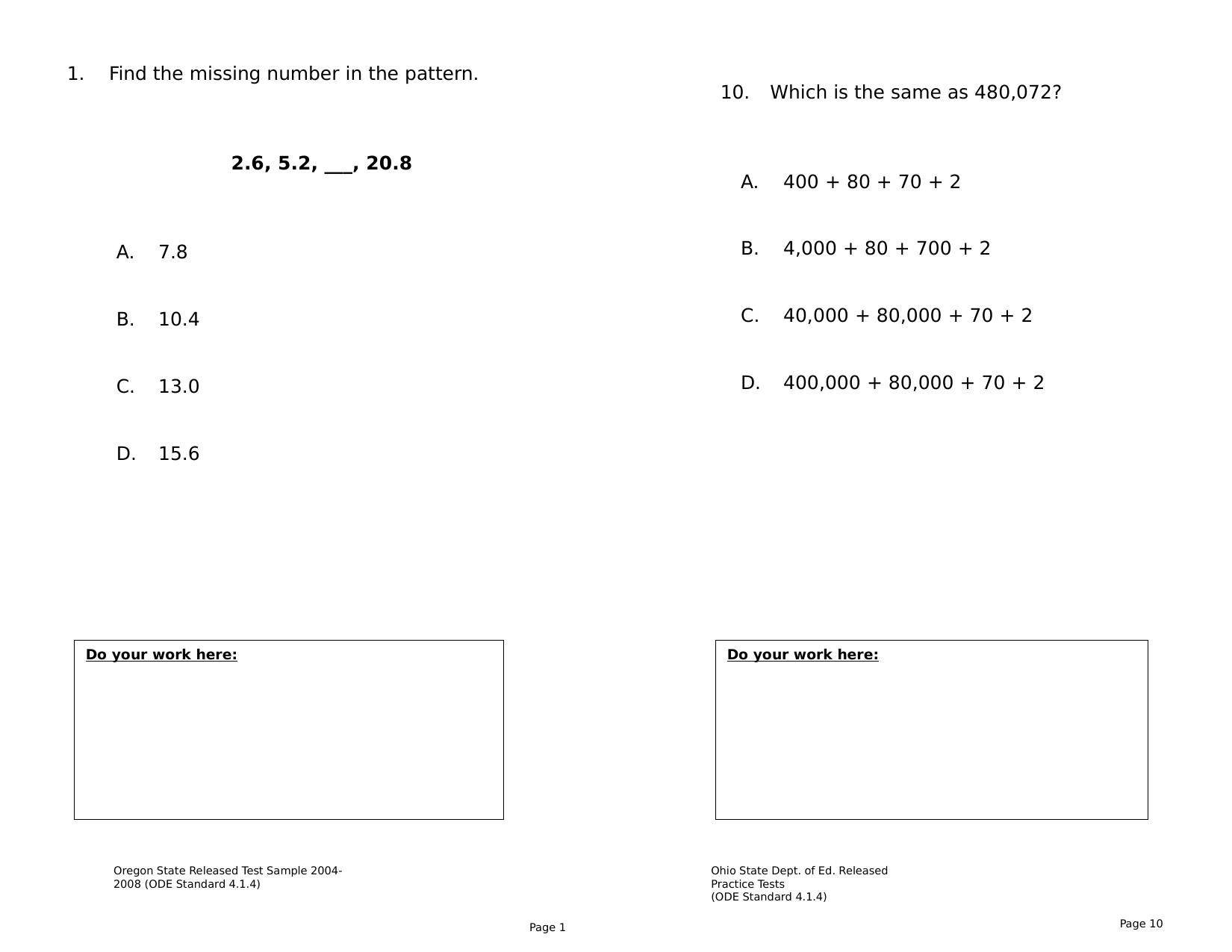

Find the missing number in the pattern.

2.6, 5.2, ___, 20.8

7.8

10.4

13.0

15.6
Which is the same as 480,072?

400 + 80 + 70 + 2

4,000 + 80 + 700 + 2

40,000 + 80,000 + 70 + 2

400,000 + 80,000 + 70 + 2
Do your work here:

Do your work here:

Oregon State Released Test Sample 2004-2008 (ODE Standard 4.1.4)
Ohio State Dept. of Ed. Released Practice Tests
(ODE Standard 4.1.4)
Page 10
Page 1